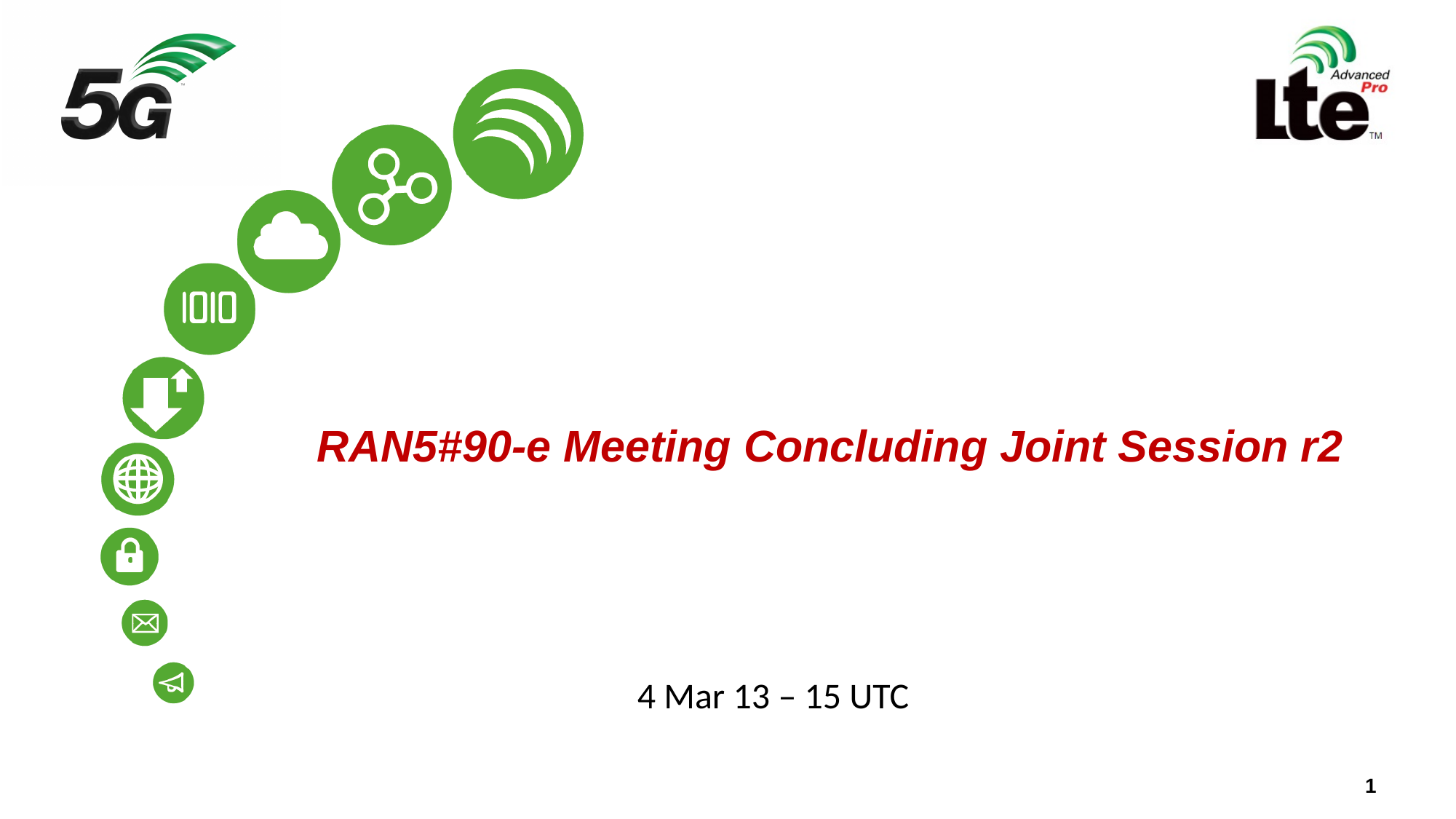

# RAN5#90-e Meeting Concluding Joint Session r2

4 Mar 13 – 15 UTC